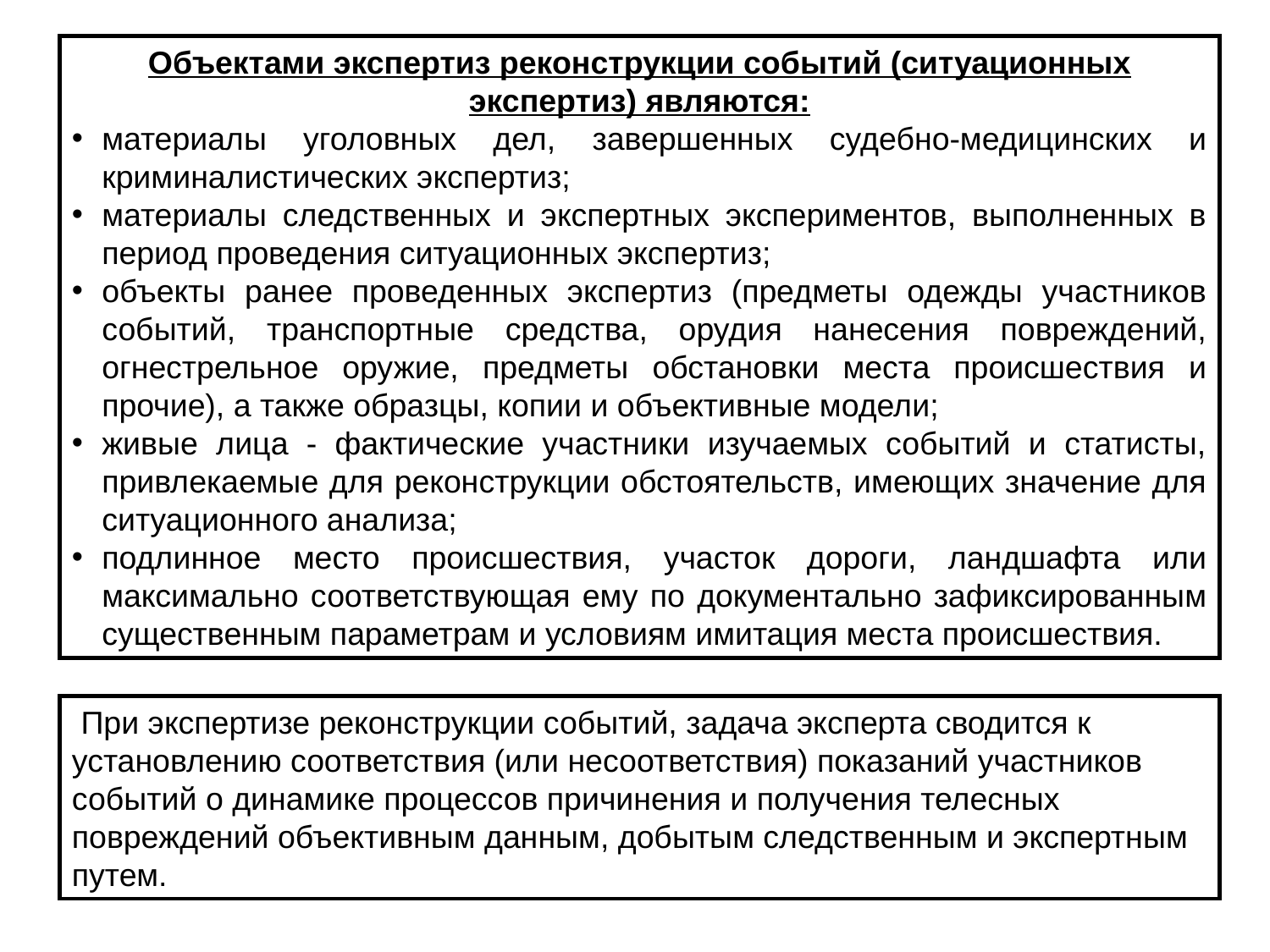

Объектами экспертиз реконструкции событий (ситуационных экспертиз) являются:
материалы уголовных дел, завершенных судебно-медицинских и криминалистических экспертиз;
материалы следственных и экспертных экспериментов, выполненных в период проведения ситуационных экспертиз;
объекты ранее проведенных экспертиз (предметы одежды участников событий, транспортные средства, орудия нанесения повреждений, огнестрельное оружие, предметы обстановки места происшествия и прочие), а также образцы, копии и объективные модели;
живые лица - фактические участники изучаемых событий и статисты, привлекаемые для реконструкции обстоятельств, имеющих значение для ситуационного анализа;
подлинное место происшествия, участок дороги, ландшафта или максимально соответствующая ему по документально зафиксированным существенным параметрам и условиям имитация места происшествия.
 При экспертизе реконструкции событий, задача эксперта сводится к установлению соответствия (или несоответствия) показаний участников событий о динамике процессов причинения и получения телесных повреждений объективным данным, добытым следственным и экспертным путем.